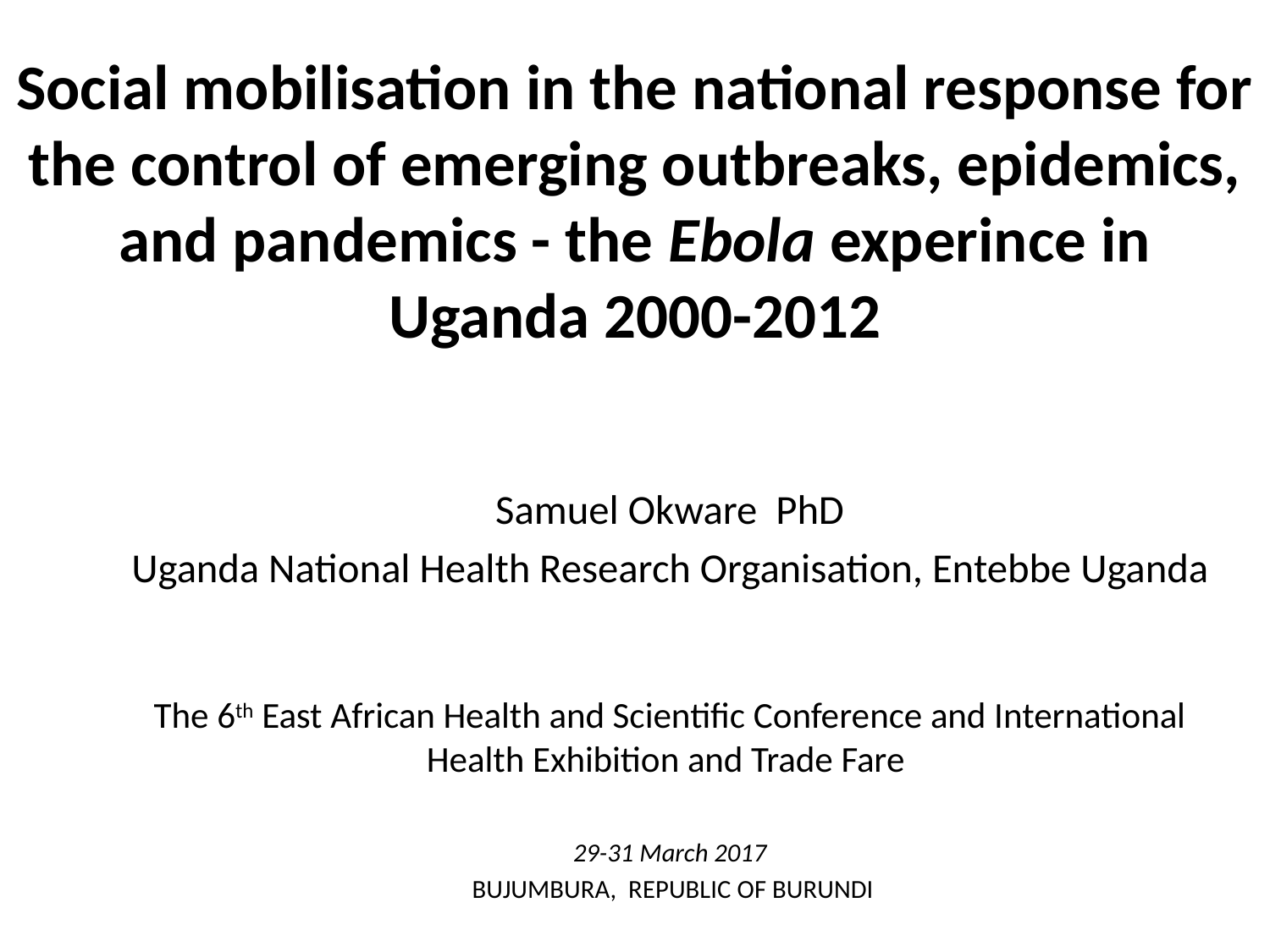

# Social mobilisation in the national response for the control of emerging outbreaks, epidemics, and pandemics - the Ebola experince in Uganda 2000-2012

Samuel Okware  PhD
Uganda National Health Research Organisation, Entebbe Uganda

The 6th East African Health and Scientific Conference and International Health Exhibition and Trade Fare

29-31 March 2017
 BUJUMBURA,  REPUBLIC OF BURUNDI